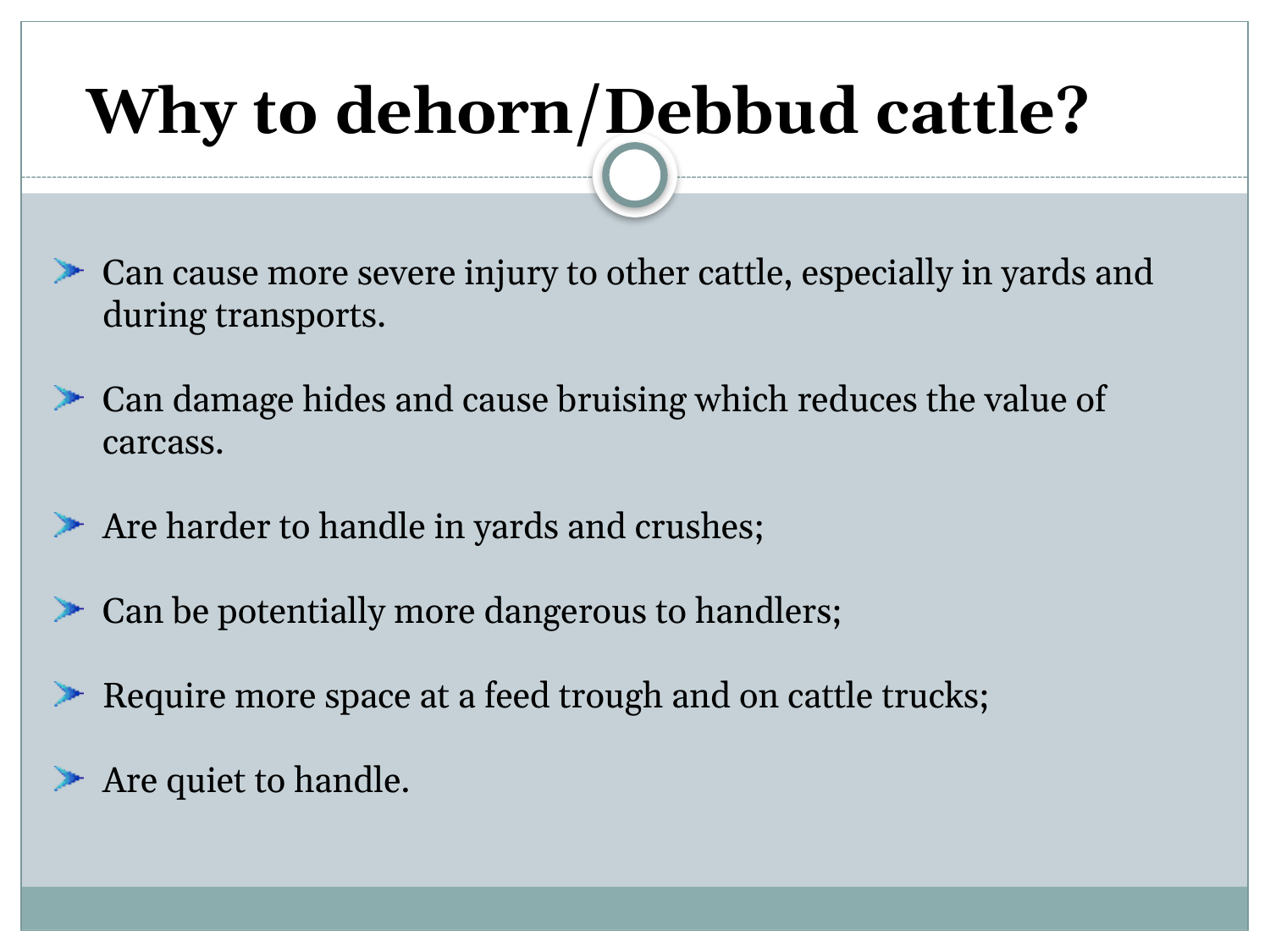

Why to dehorn/Debbud cattle?

Can cause more severe injury to other cattle, especially in yards and during transports.

Can damage hides and cause bruising which reduces the value of carcass.

Are harder to handle in yards and crushes;

Can be potentially more dangerous to handlers;

Require more space at a feed trough and on cattle trucks;

Are quiet to handle.